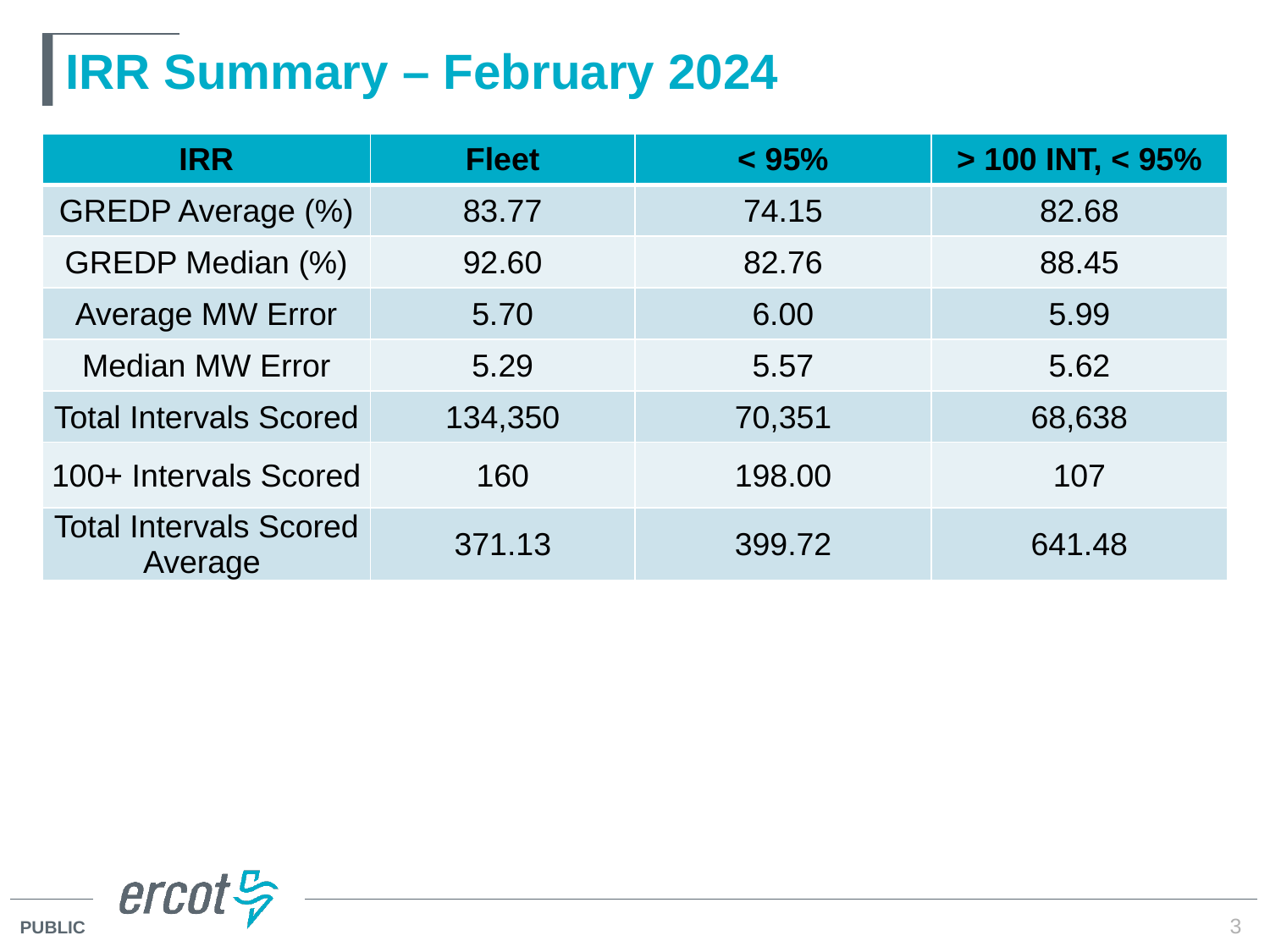

# IRR Summary – February 2024
| IRR | Fleet | < 95% | > 100 INT, < 95% |
| --- | --- | --- | --- |
| GREDP Average (%) | 83.77 | 74.15 | 82.68 |
| GREDP Median (%) | 92.60 | 82.76 | 88.45 |
| Average MW Error | 5.70 | 6.00 | 5.99 |
| Median MW Error | 5.29 | 5.57 | 5.62 |
| Total Intervals Scored | 134,350 | 70,351 | 68,638 |
| 100+ Intervals Scored | 160 | 198.00 | 107 |
| Total Intervals Scored Average | 371.13 | 399.72 | 641.48 |
3